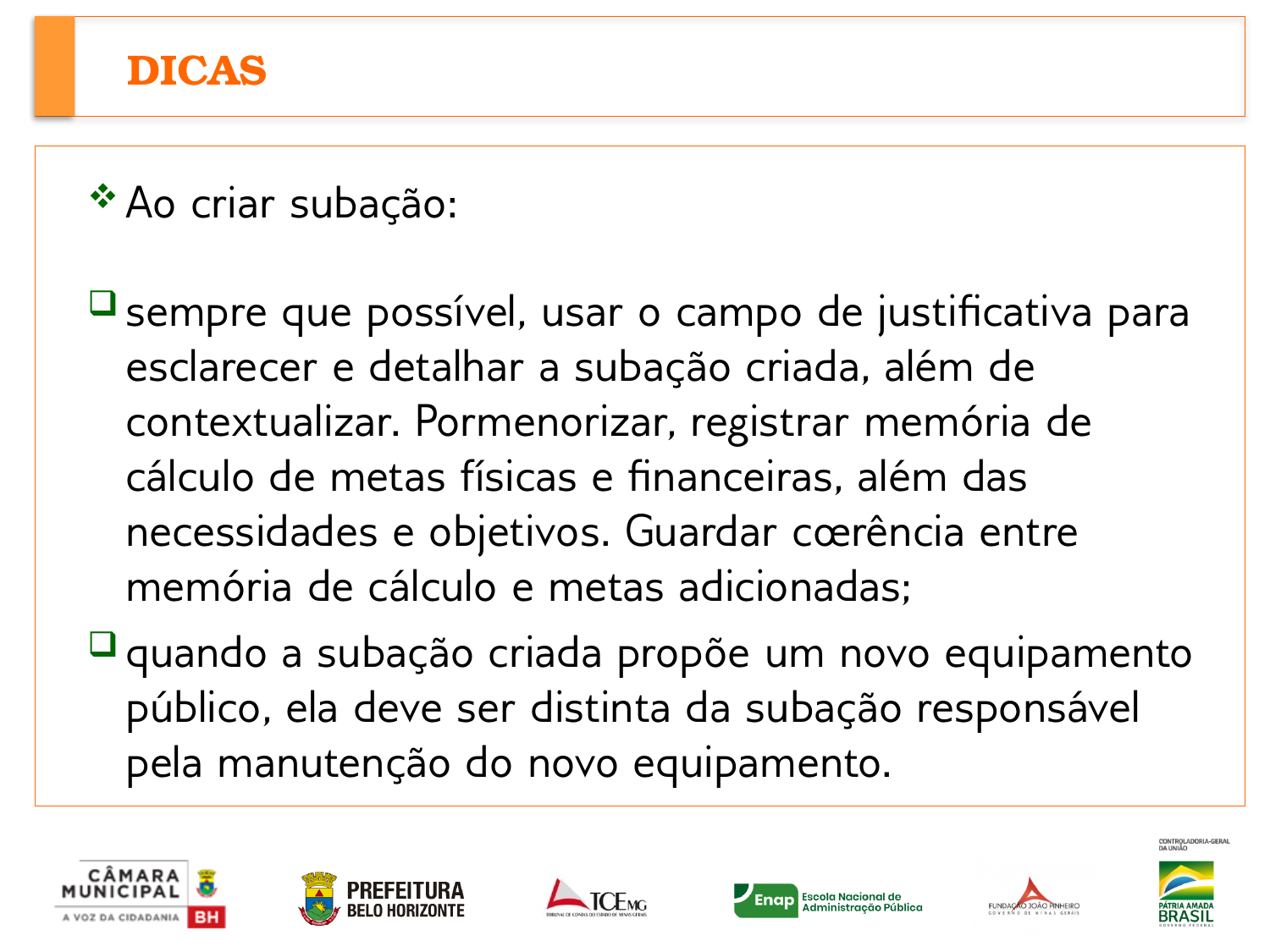

# DICAS

Ao criar subação:

sempre que possível, usar o campo de justificativa para esclarecer e detalhar a subação criada, além de contextualizar. Pormenorizar, registrar memória de cálculo de metas físicas e financeiras, além das necessidades e objetivos. Guardar coerência entre memória de cálculo e metas adicionadas;
quando a subação criada propõe um novo equipamento público, ela deve ser distinta da subação responsável pela manutenção do novo equipamento.